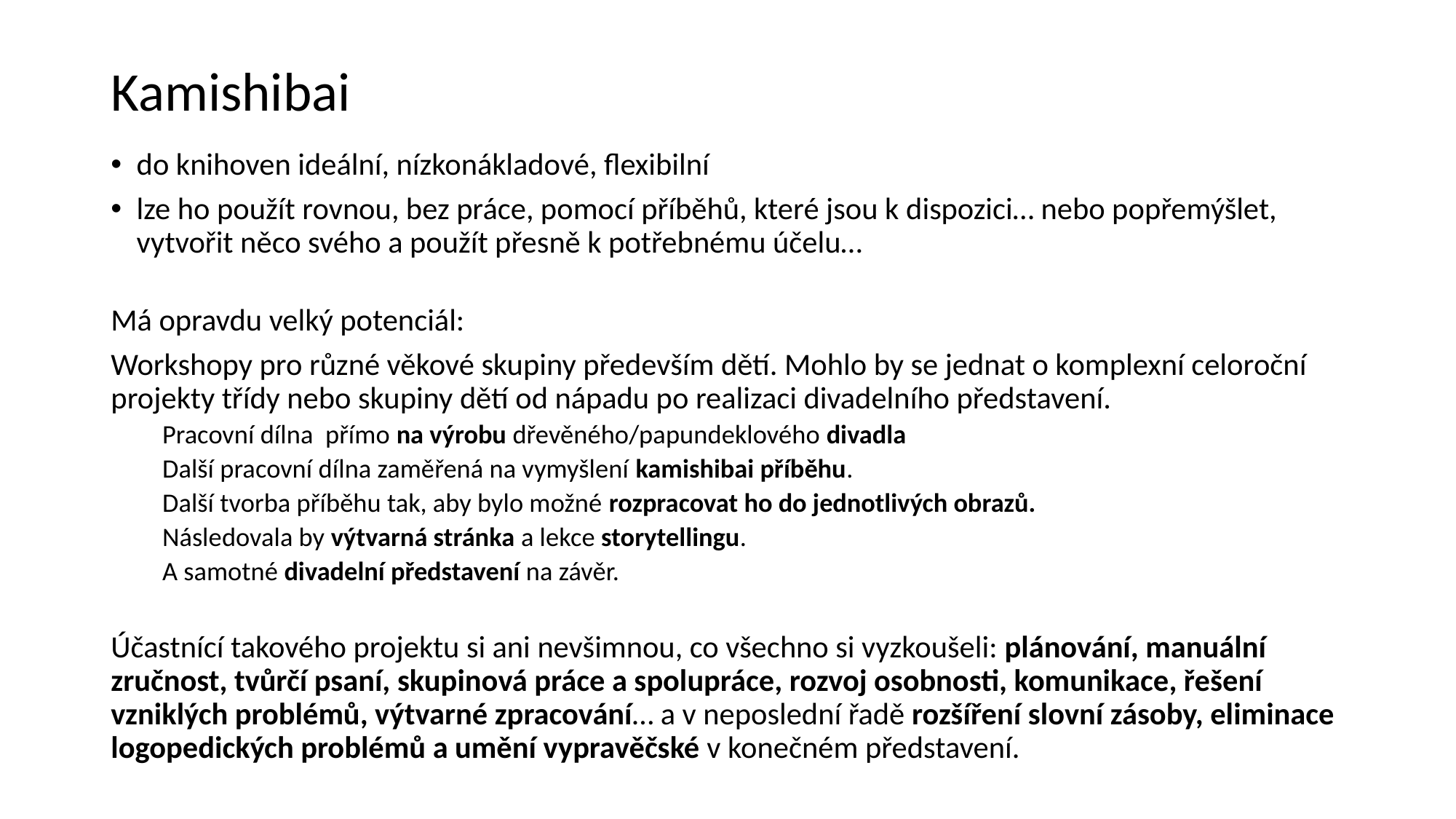

# Kamishibai
do knihoven ideální, nízkonákladové, flexibilní
lze ho použít rovnou, bez práce, pomocí příběhů, které jsou k dispozici… nebo popřemýšlet, vytvořit něco svého a použít přesně k potřebnému účelu…

Má opravdu velký potenciál:
Workshopy pro různé věkové skupiny především dětí. Mohlo by se jednat o komplexní celoroční projekty třídy nebo skupiny dětí od nápadu po realizaci divadelního představení.
Pracovní dílna  přímo na výrobu dřevěného/papundeklového divadla
Další pracovní dílna zaměřená na vymyšlení kamishibai příběhu.
Další tvorba příběhu tak, aby bylo možné rozpracovat ho do jednotlivých obrazů.
Následovala by výtvarná stránka a lekce storytellingu.
A samotné divadelní představení na závěr.

Účastnící takového projektu si ani nevšimnou, co všechno si vyzkoušeli: plánování, manuální zručnost, tvůrčí psaní, skupinová práce a spolupráce, rozvoj osobnosti, komunikace, řešení vzniklých problémů, výtvarné zpracování… a v neposlední řadě rozšíření slovní zásoby, eliminace logopedických problémů a umění vypravěčské v konečném představení.